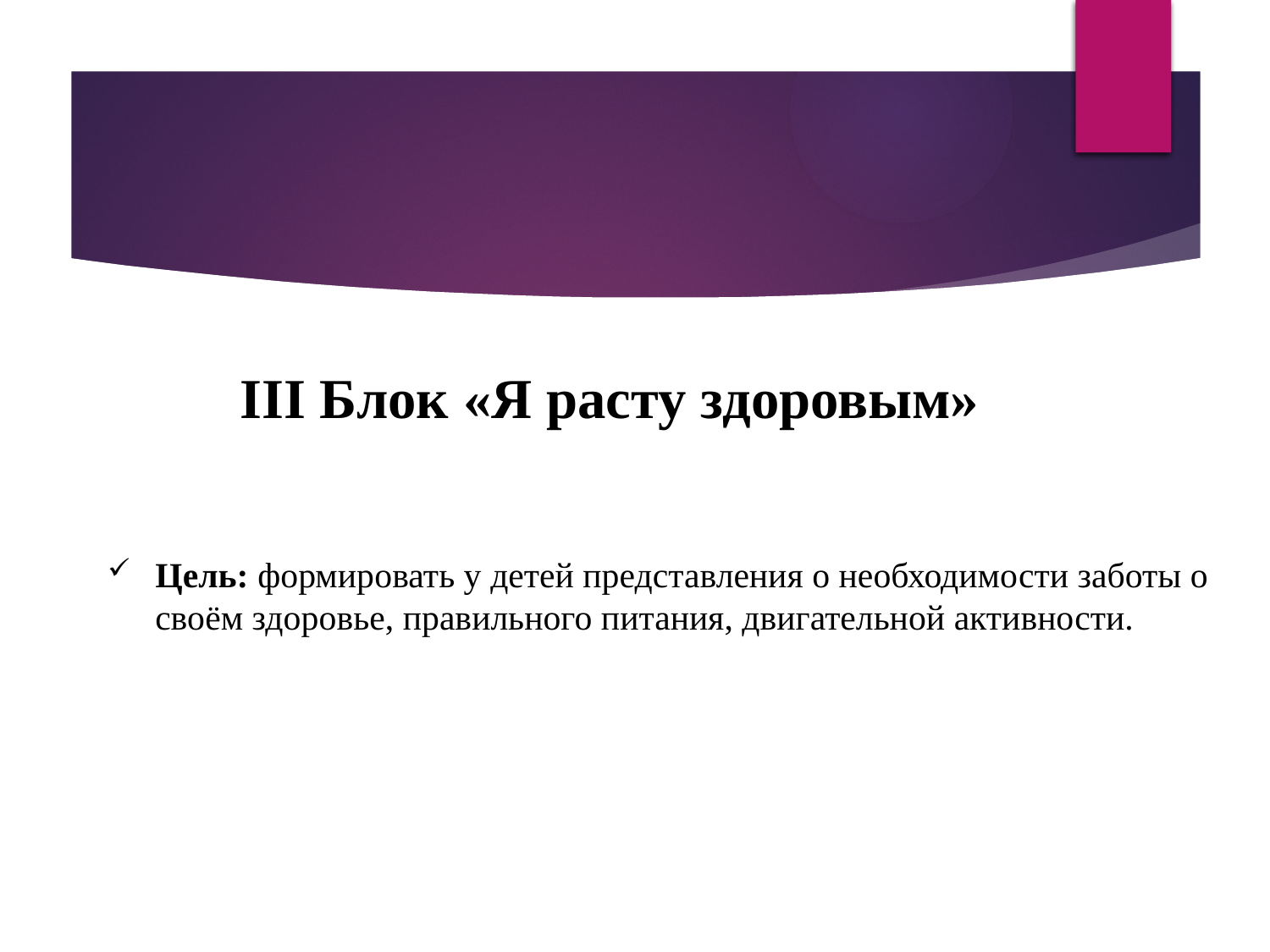

III Блок «Я расту здоровым»
Цель: формировать у детей представления о необходимости заботы о своём здоровье, правильного питания, двигательной активности.